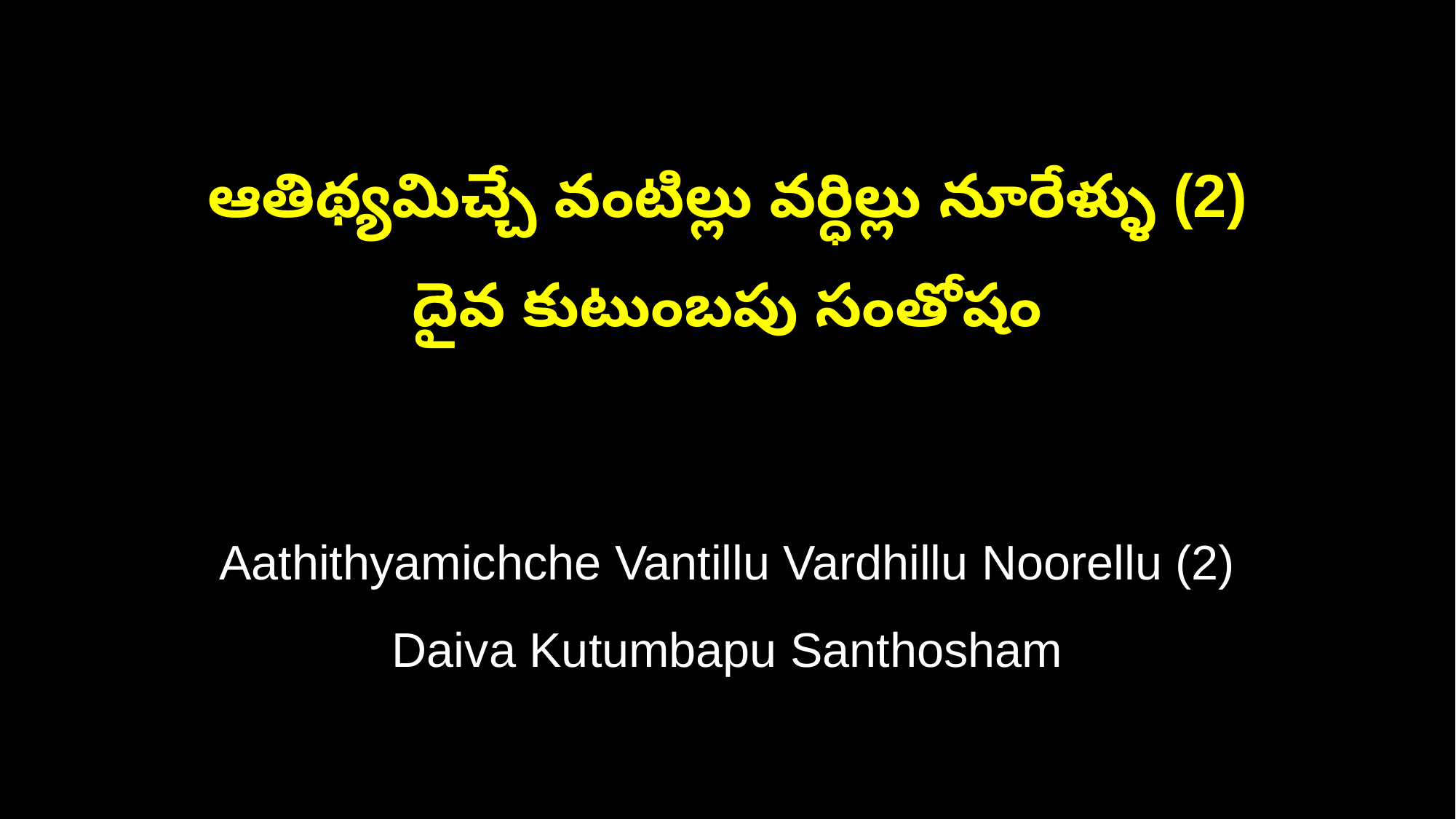

ఆతిథ్యమిచ్చే వంటిల్లు వర్ధిల్లు నూరేళ్ళు (2)
దైవ కుటుంబపు సంతోషం
Aathithyamichche Vantillu Vardhillu Noorellu (2)
Daiva Kutumbapu Santhosham